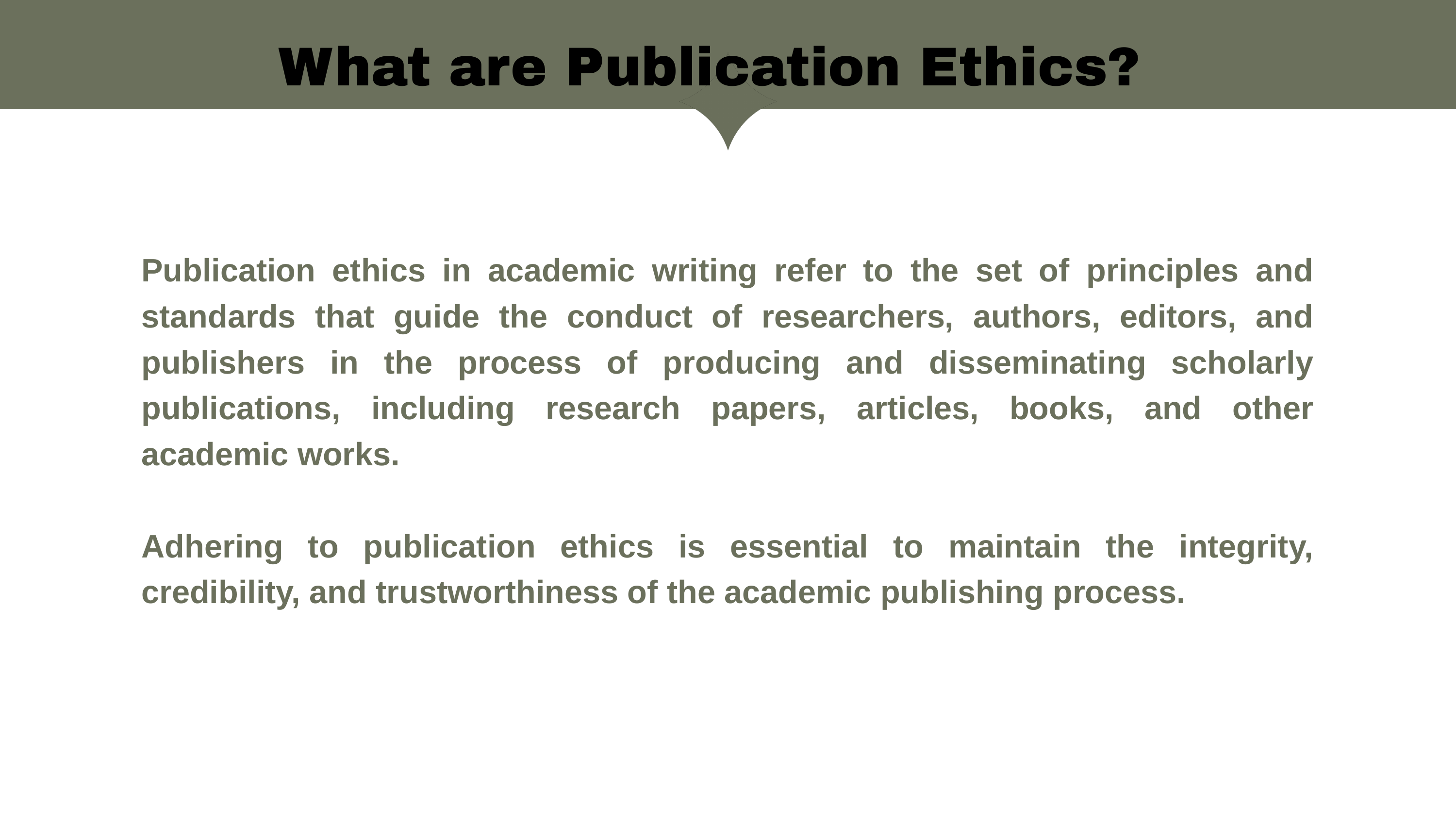

What are Publication Ethics?

Publication ethics in academic writing refer to the set of principles and standards that guide the conduct of researchers, authors, editors, and publishers in the process of producing and disseminating scholarly publications, including research papers, articles, books, and other academic works.

Adhering to publication ethics is essential to maintain the integrity, credibility, and trustworthiness of the academic publishing process.